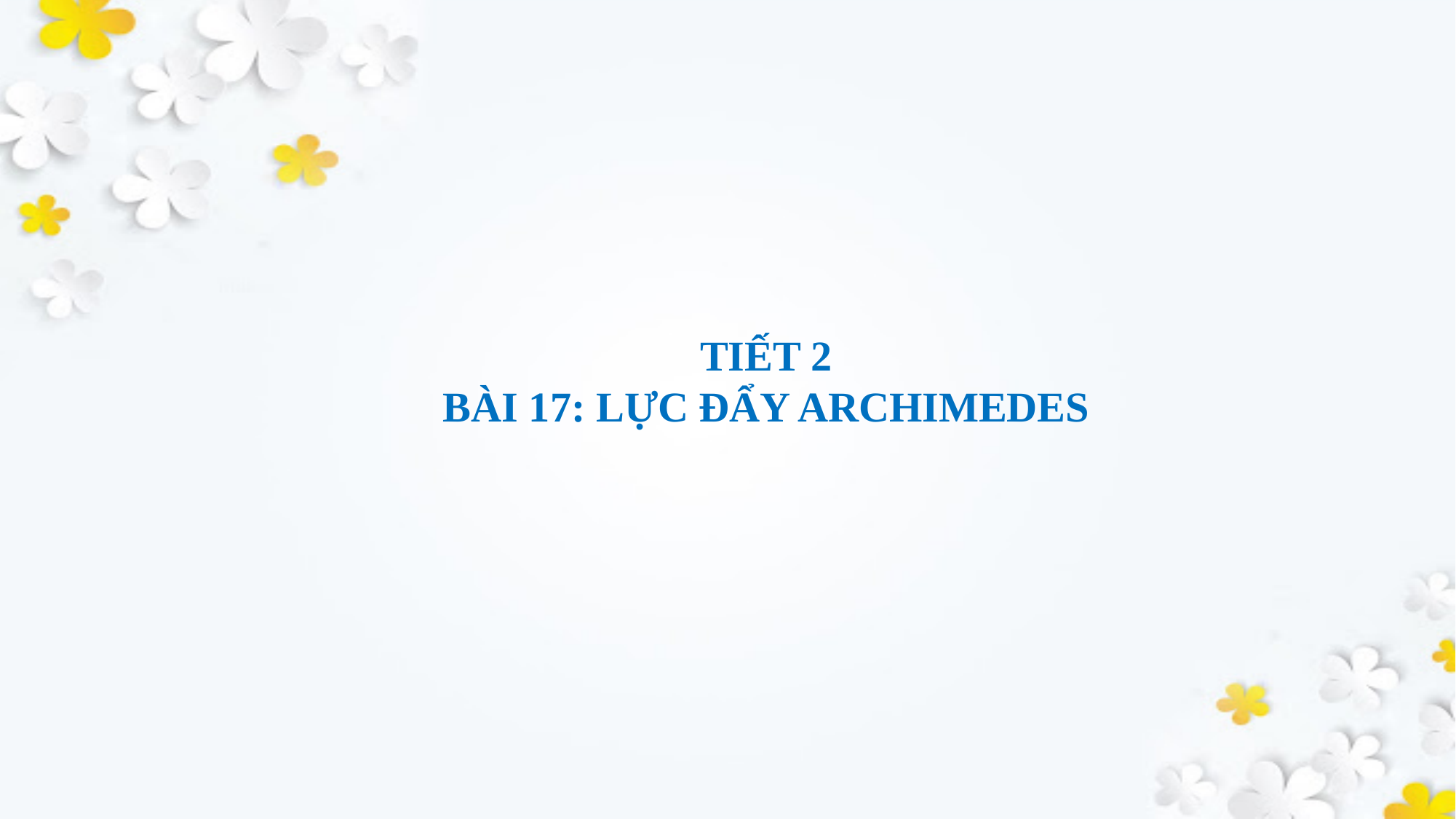

TIẾT 2
BÀI 17: LỰC ĐẨY ARCHIMEDES